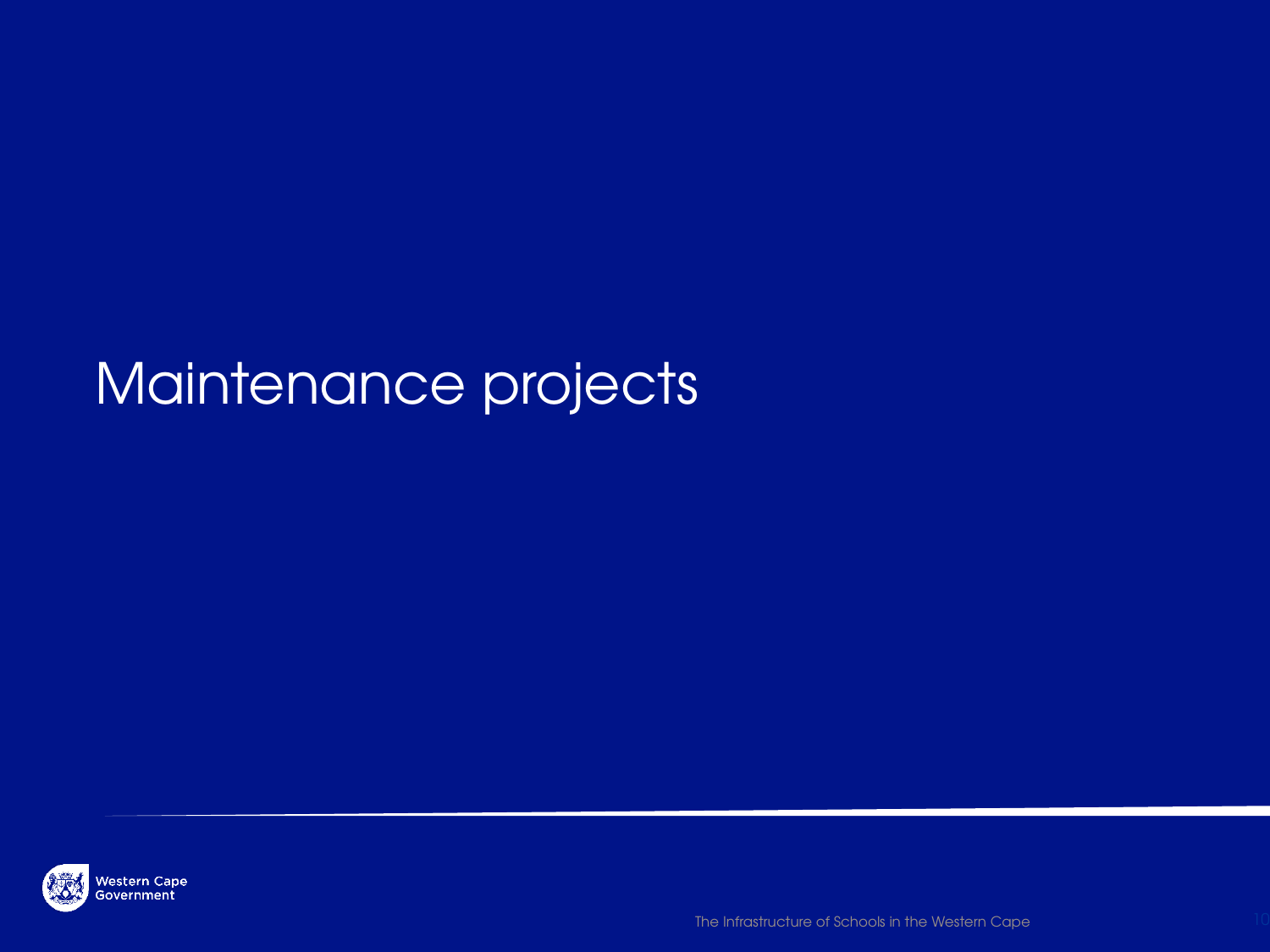

Maintenance projects
The Infrastructure of Schools in the Western Cape
10